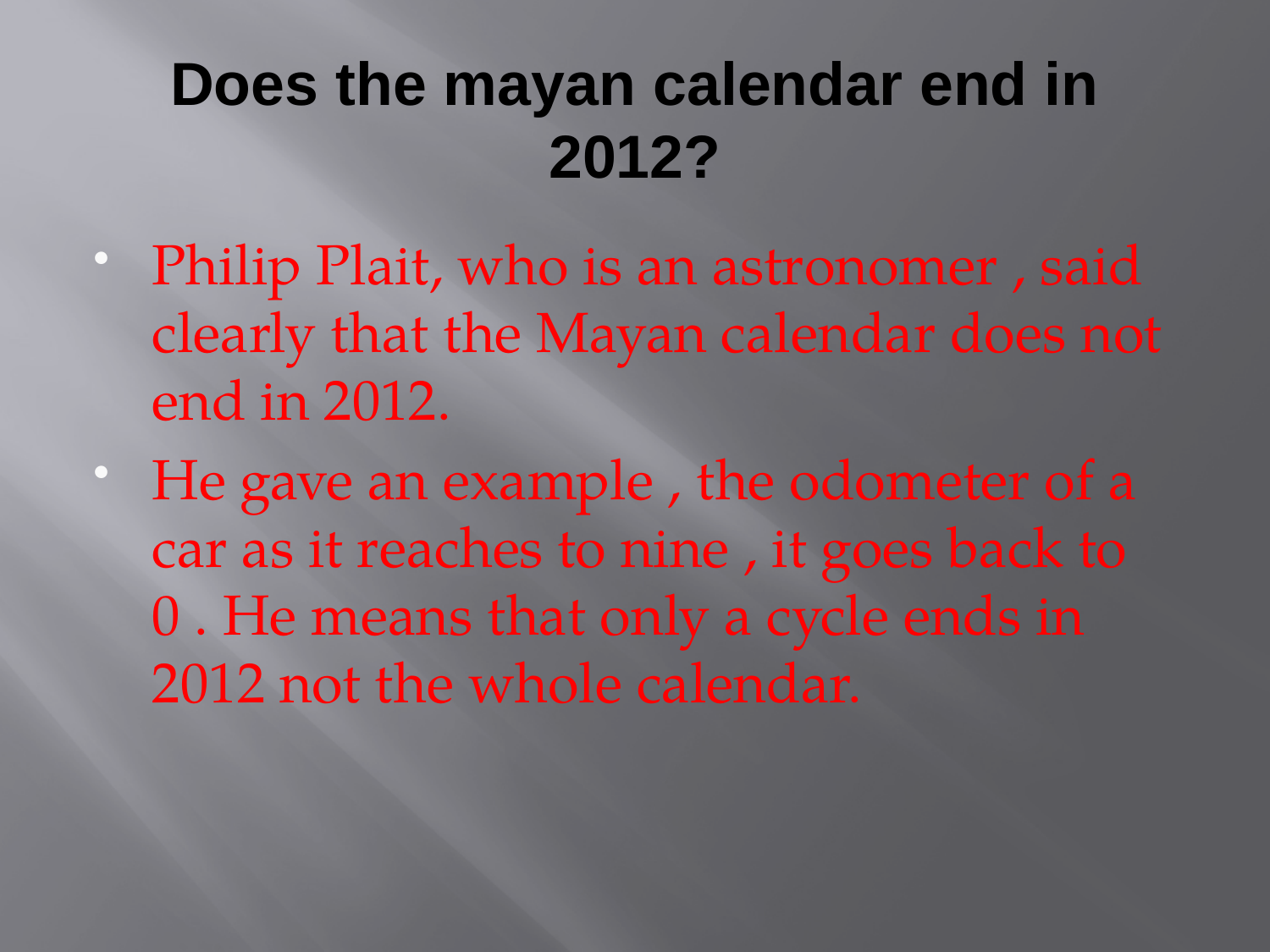

# Does the mayan calendar end in 2012?
Philip Plait, who is an astronomer , said clearly that the Mayan calendar does not end in 2012.
He gave an example , the odometer of a car as it reaches to nine , it goes back to 0 . He means that only a cycle ends in 2012 not the whole calendar.